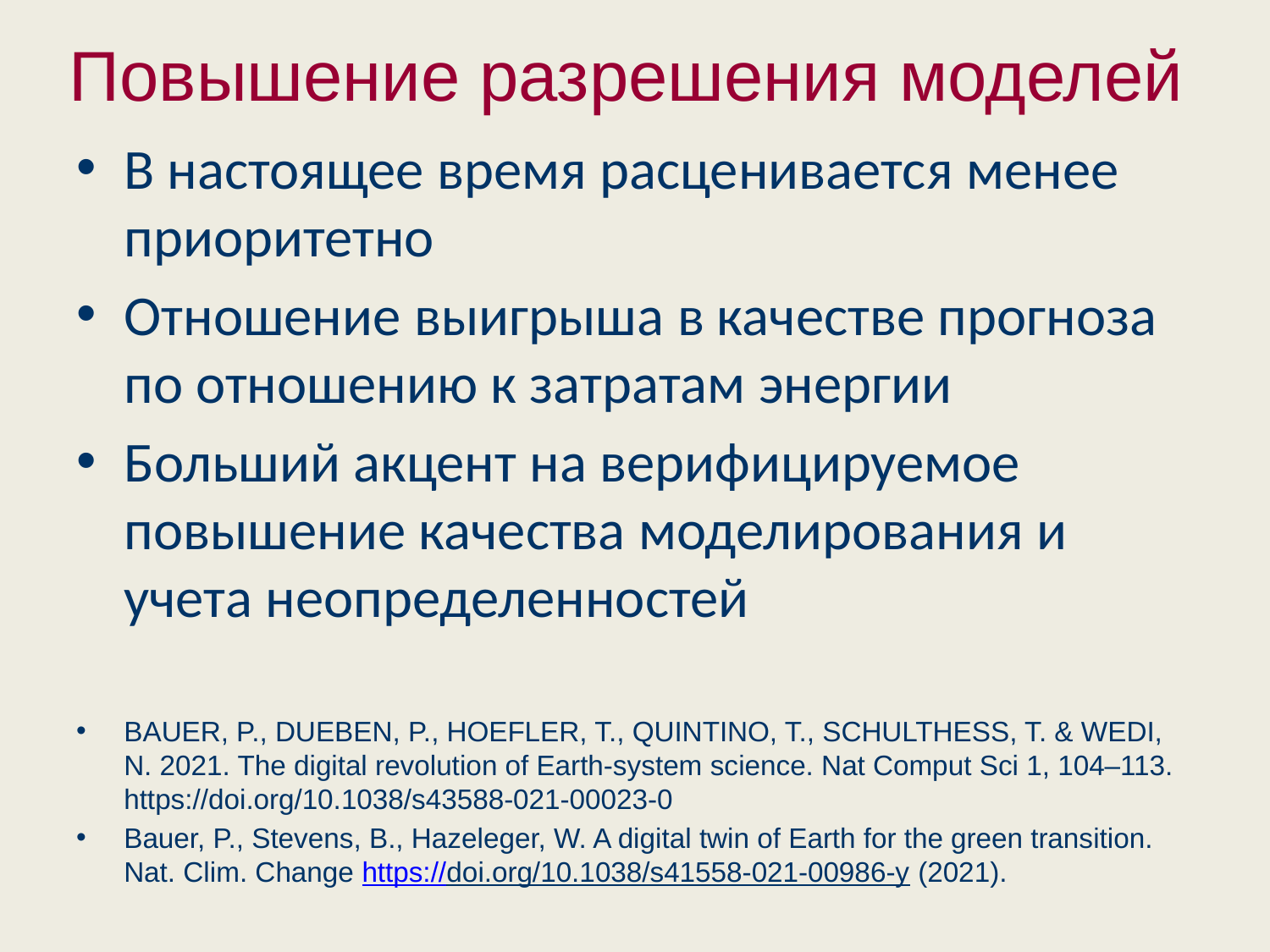

# Повышение разрешения моделей
В настоящее время расценивается менее приоритетно
Отношение выигрыша в качестве прогноза по отношению к затратам энергии
Больший акцент на верифицируемое повышение качества моделирования и учета неопределенностей

BAUER, P., DUEBEN, P., HOEFLER, T., QUINTINO, T., SCHULTHESS, T. & WEDI, N. 2021. The digital revolution of Earth-system science. Nat Comput Sci 1, 104–113. https://doi.org/10.1038/s43588-021-00023-0
Bauer, P., Stevens, B., Hazeleger, W. A digital twin of Earth for the green transition. Nat. Clim. Change https://doi.org/10.1038/s41558-021-00986-y (2021).